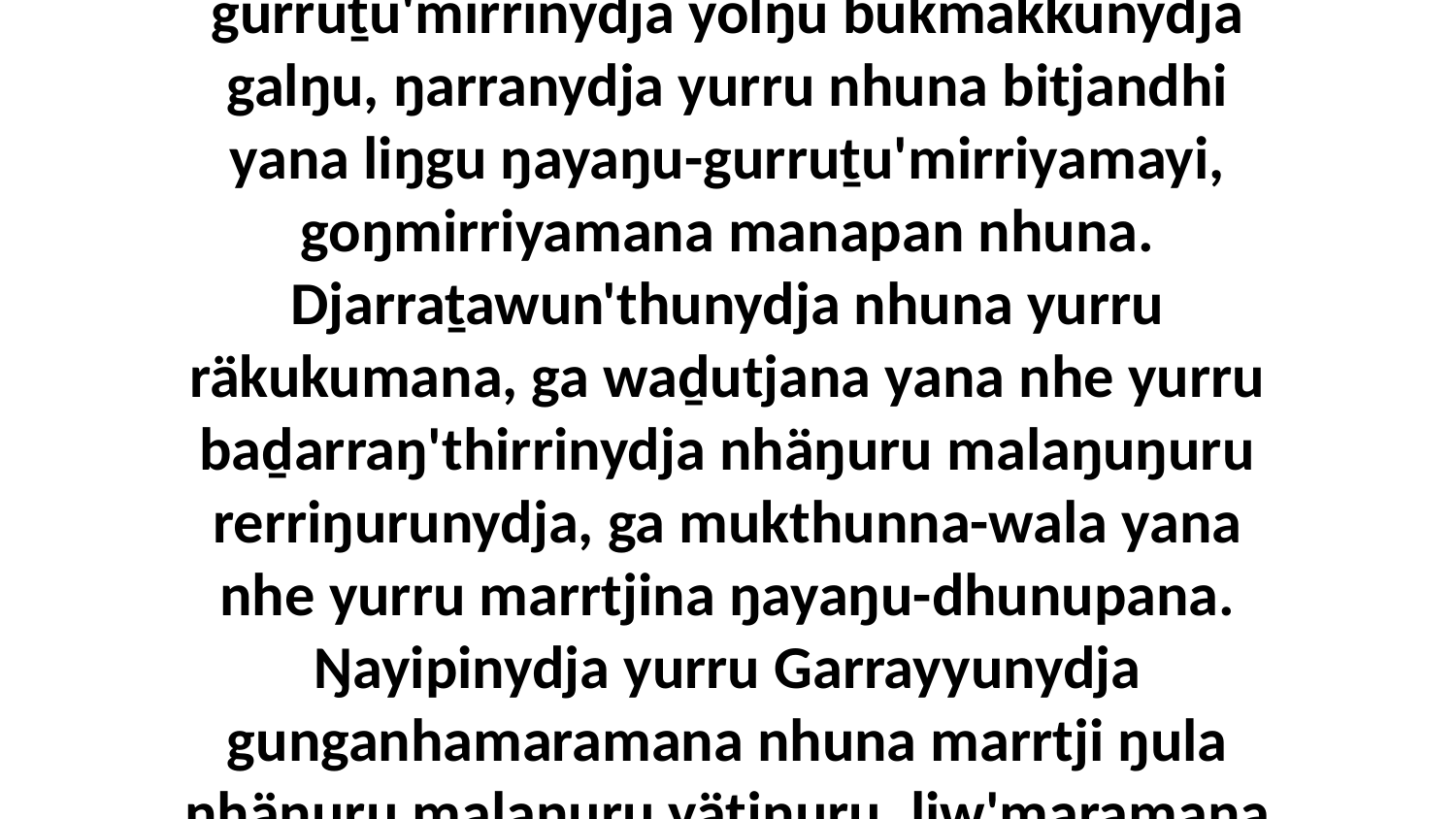

8 “Ga ŋunhi nhe balanyarayinydja ŋayaŋu-gurruṯu'mirrinydja yolŋu bukmakkunydja galŋu, ŋarranydja yurru nhuna bitjandhi yana liŋgu ŋayaŋu-gurruṯu'mirriyamayi, goŋmirriyamana manapan nhuna. Djarraṯawun'thunydja nhuna yurru räkukumana, ga waḏutjana yana nhe yurru baḏarraŋ'thirrinydja nhäŋuru malaŋuŋuru rerriŋurunydja, ga mukthunna-wala yana nhe yurru marrtjina ŋayaŋu-dhunupana. Ŋayipinydja yurru Garrayyunydja gunganhamaramana nhuna marrtji ŋula nhäŋuru malaŋuru yätjŋuru, ḻiw'maramana yana.